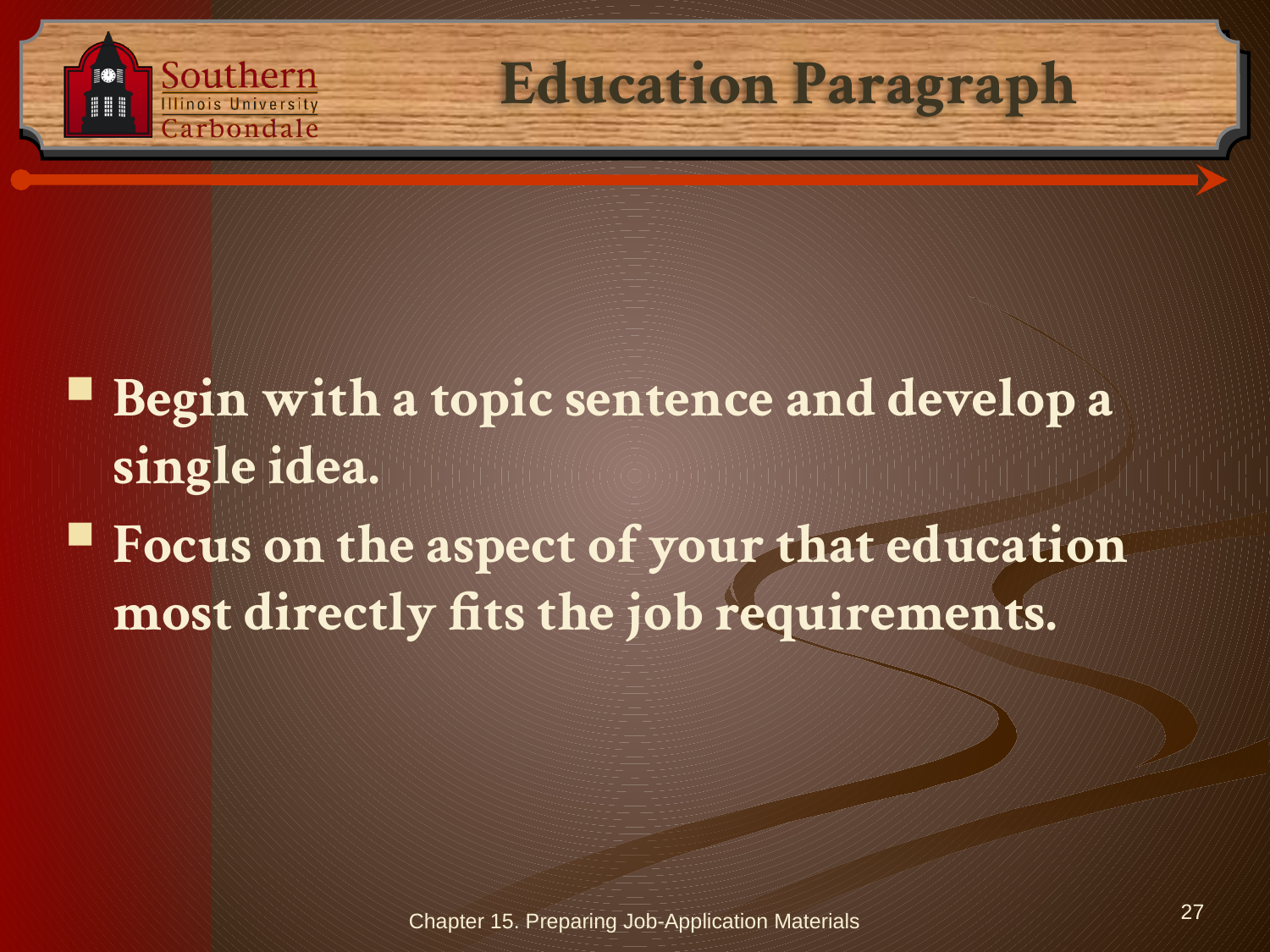

# Education Paragraph
Begin with a topic sentence and develop a single idea.
Focus on the aspect of your that education most directly fits the job requirements.

Chapter 15. Preparing Job-Application Materials
27